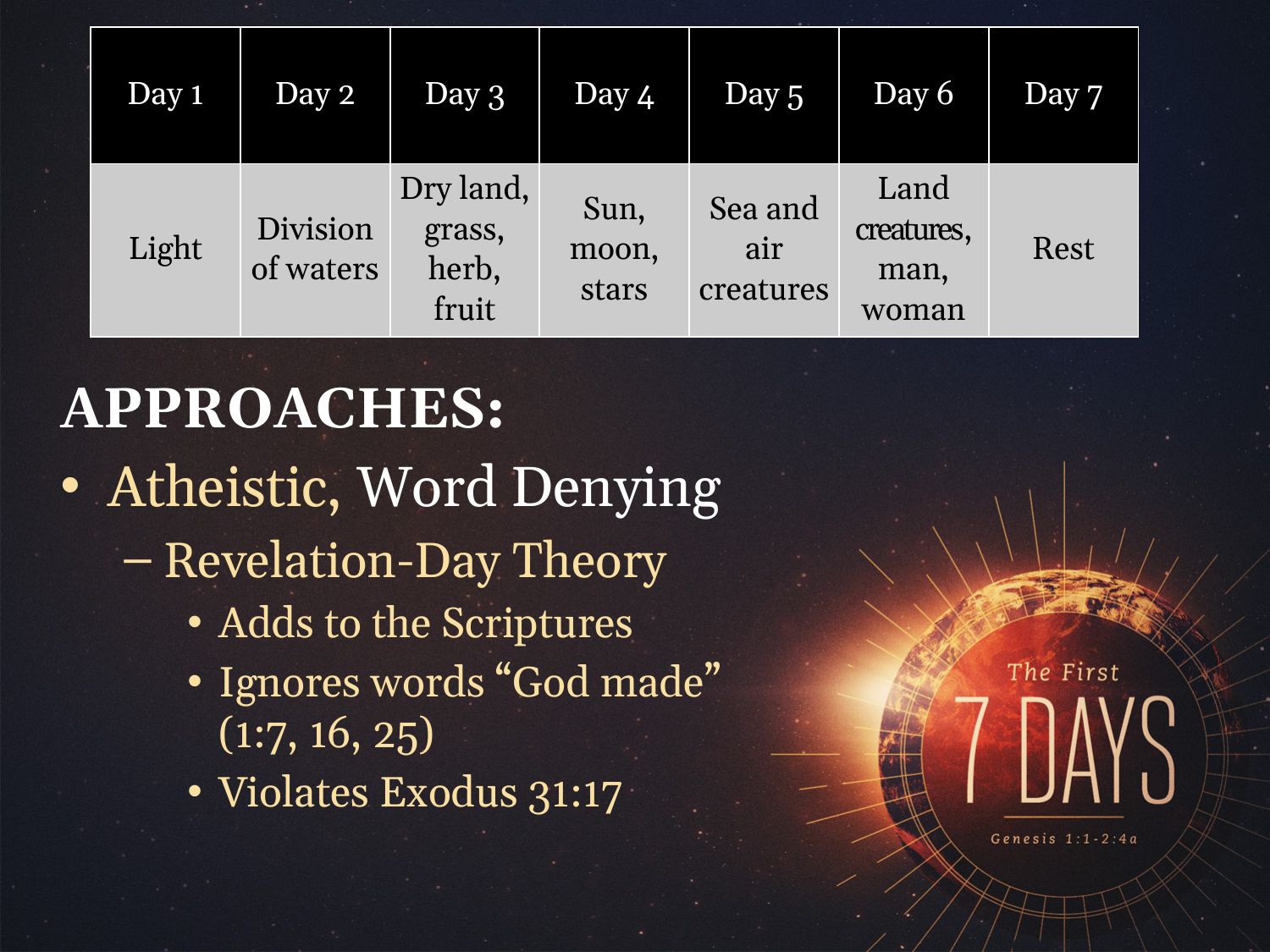

| Day 1 | Day 2 | Day 3 | Day 4 | Day 5 | Day 6 | Day 7 |
| --- | --- | --- | --- | --- | --- | --- |
| Light | Division of waters | Dry land, grass, herb, fruit | Sun, moon, stars | Sea and air creatures | Land creatures, man, woman | Rest |
APPROACHES:
Atheistic, Word Denying
Revelation-Day Theory
Adds to the Scriptures
Ignores words “God made”
(1:7, 16, 25)
Violates Exodus 31:17